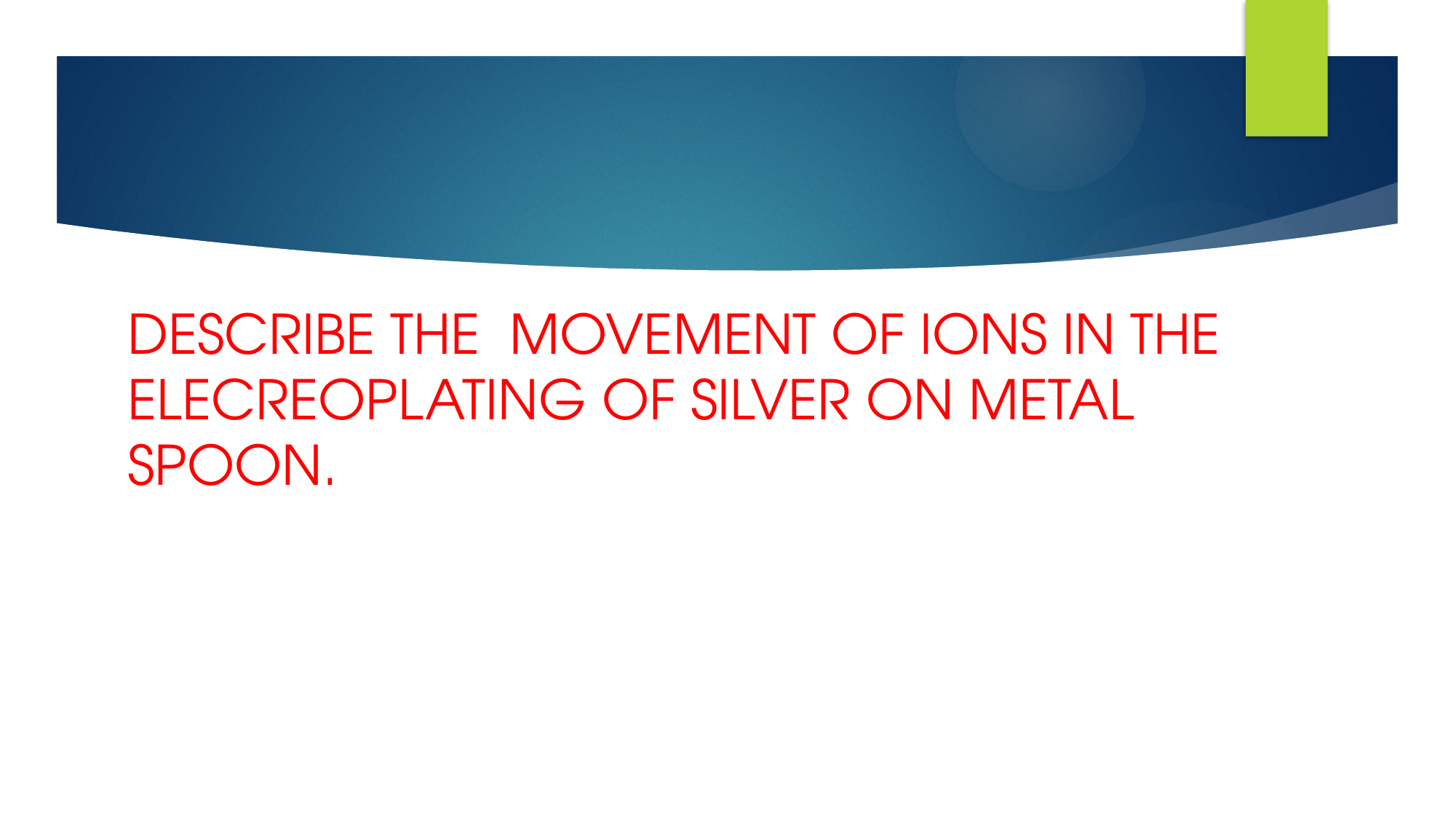

# DESCRIBE THE  MOVEMENT OF IONS IN THE ELECREOPLATING OF SILVER ON METAL SPOON.